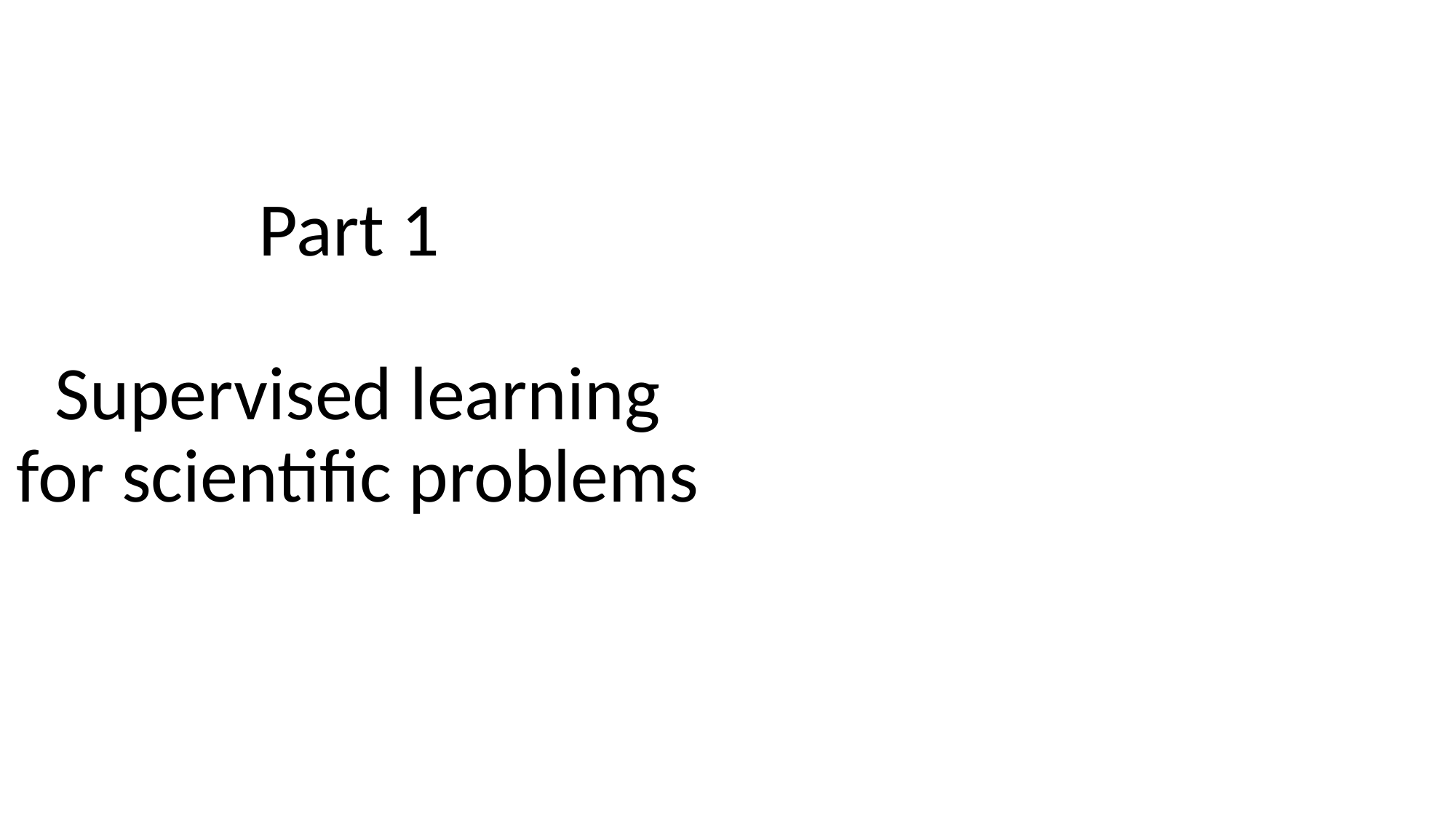

Part 1
Supervised learning for scientific problems